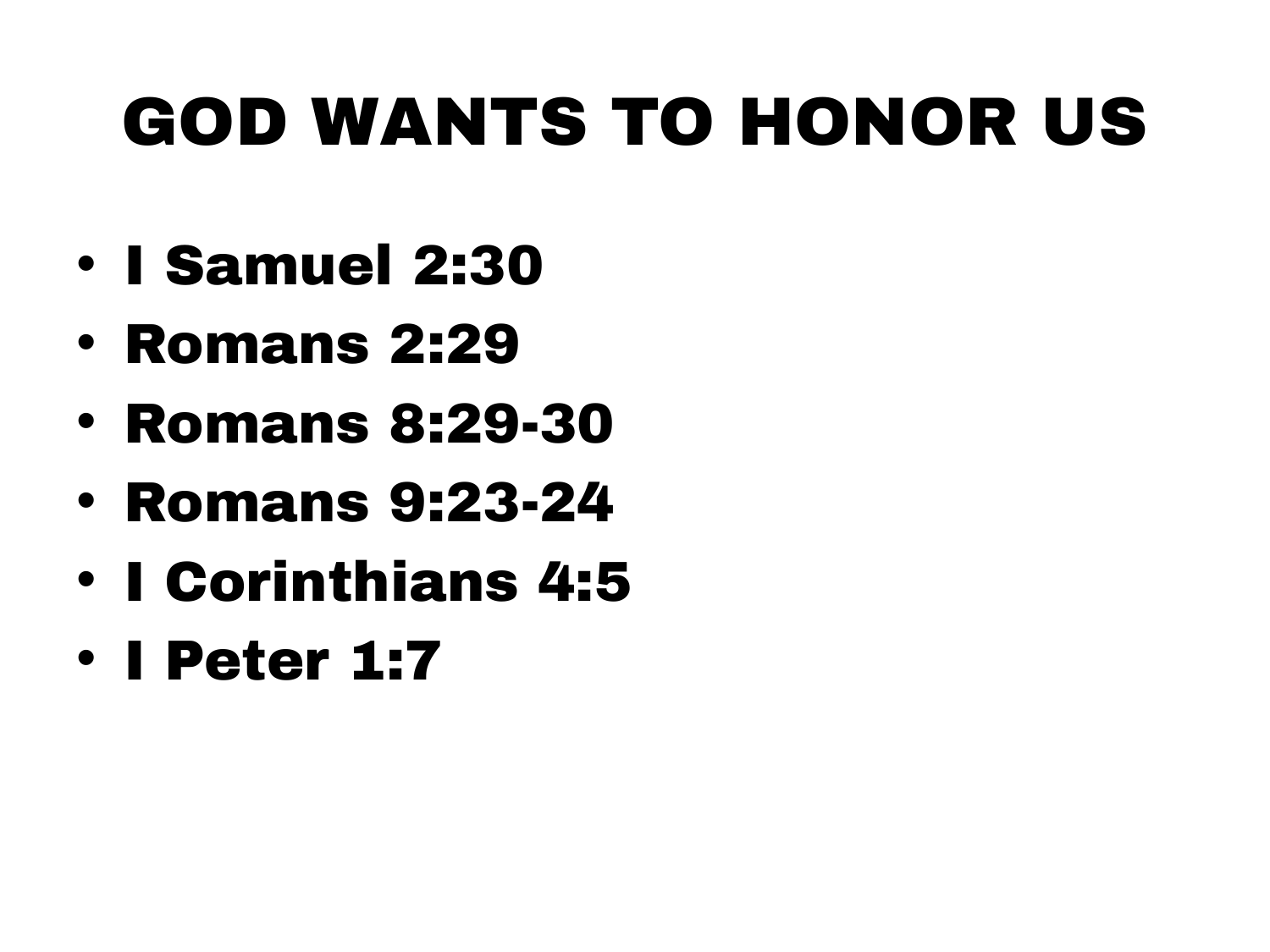

# GOD WANTS TO HONOR US
I Samuel 2:30
Romans 2:29
Romans 8:29-30
Romans 9:23-24
I Corinthians 4:5
I Peter 1:7